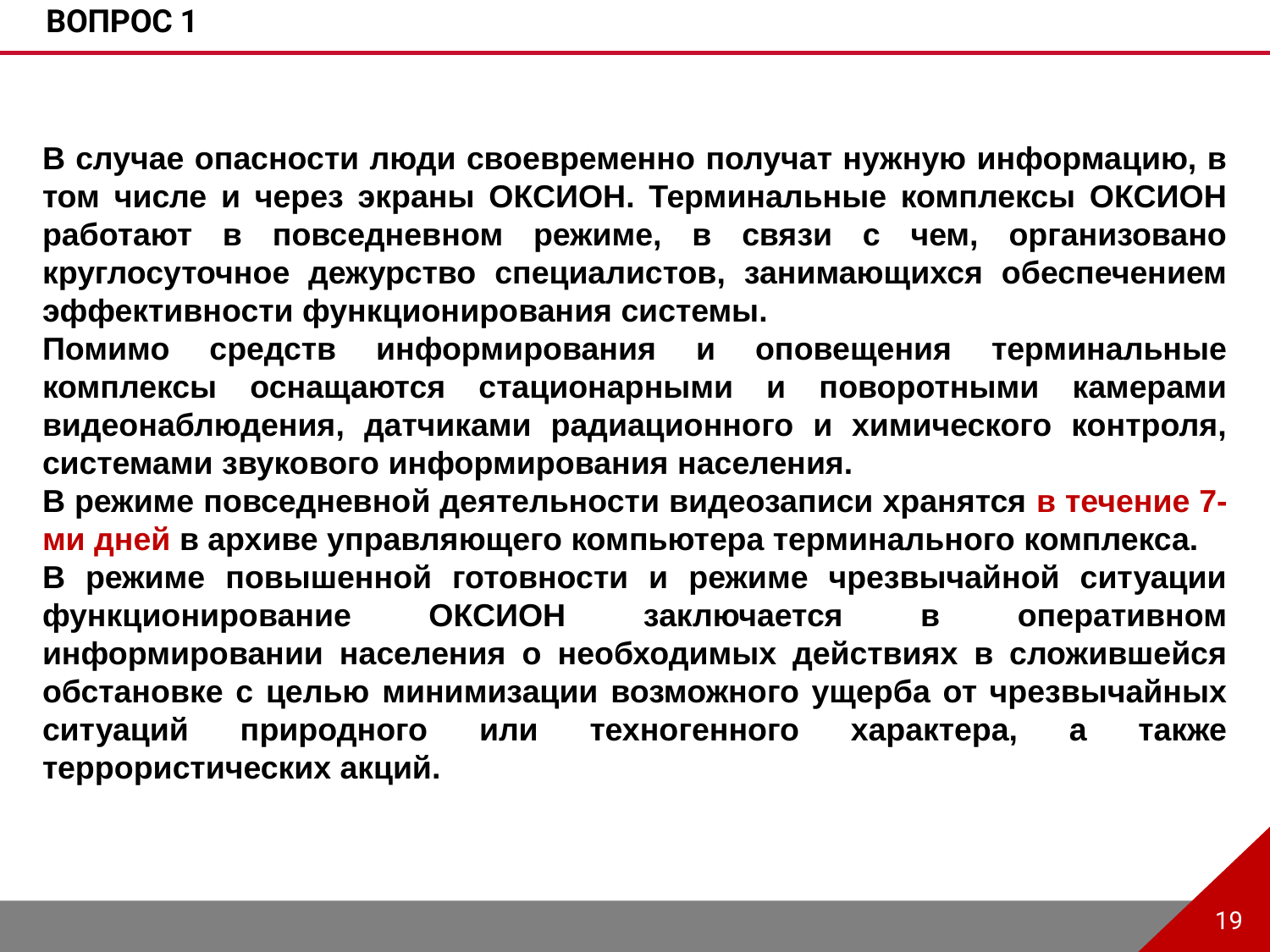

Вопрос 1

В случае опасности люди своевременно получат нужную информацию, в том числе и через экраны ОКСИОН. Терминальные комплексы ОКСИОН работают в повседневном режиме, в связи с чем, организовано круглосуточное дежурство специалистов, занимающихся обеспечением эффективности функционирования системы.
Помимо средств информирования и оповещения терминальные комплексы оснащаются стационарными и поворотными камерами видеонаблюдения, датчиками радиационного и химического контроля, системами звукового информирования населения.
В режиме повседневной деятельности видеозаписи хранятся в течение 7-ми дней в архиве управляющего компьютера терминального комплекса.
В режиме повышенной готовности и режиме чрезвычайной ситуации функционирование ОКСИОН заключается в оперативном информировании населения о необходимых действиях в сложившейся обстановке с целью минимизации возможного ущерба от чрезвычайных ситуаций природного или техногенного характера, а также террористических акций.

19